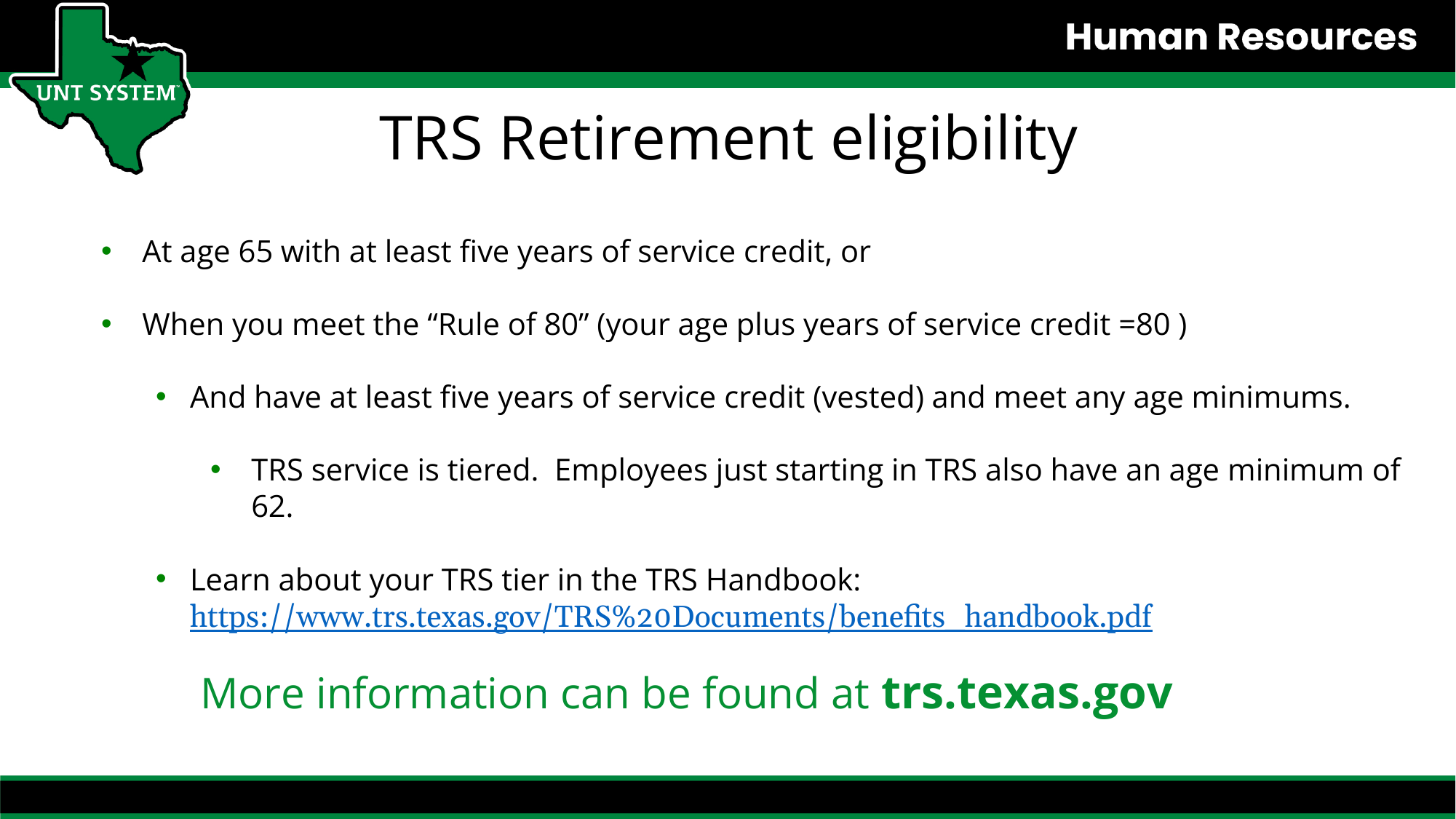

TRS Retirement eligibility

At age 65 with at least five years of service credit, or

When you meet the “Rule of 80” (your age plus years of service credit =80 )

And have at least five years of service credit (vested) and meet any age minimums.

TRS service is tiered.  Employees just starting in TRS also have an age minimum of 62.

Learn about your TRS tier in the TRS Handbook: https://www.trs.texas.gov/TRS%20Documents/benefits_handbook.pdf
 More information can be found at trs.texas.gov